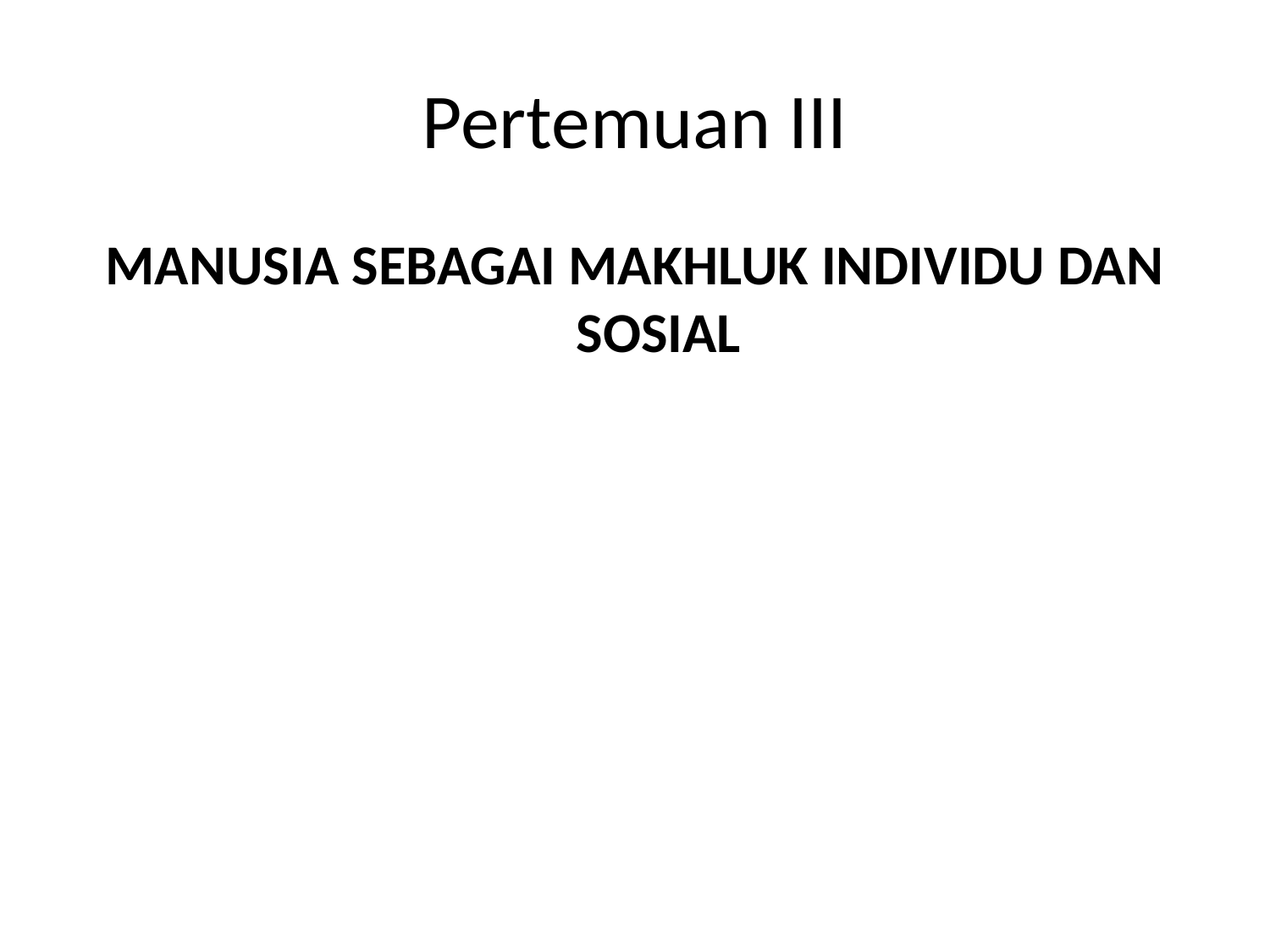

# Pertemuan III
MANUSIA SEBAGAI MAKHLUK INDIVIDU DAN SOSIAL